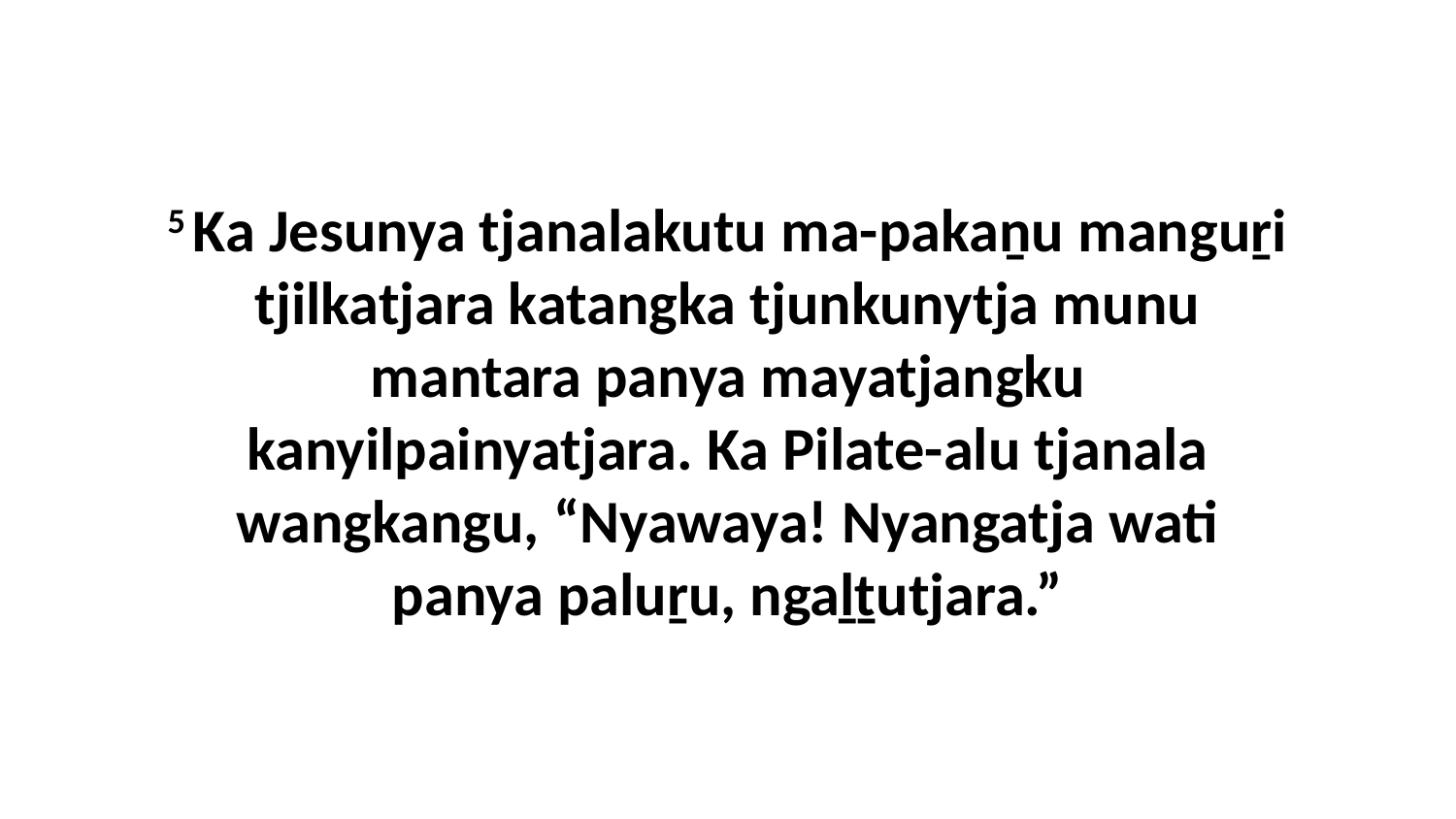

5 Ka Jesunya tjanalakutu ma-pakaṉu manguṟi tjilkatjara katangka tjunkunytja munu mantara panya mayatjangku kanyilpainyatjara. Ka Pilate-alu tjanala wangkangu, “Nyawaya! Nyangatja wati panya paluṟu, ngaḻṯutjara.”